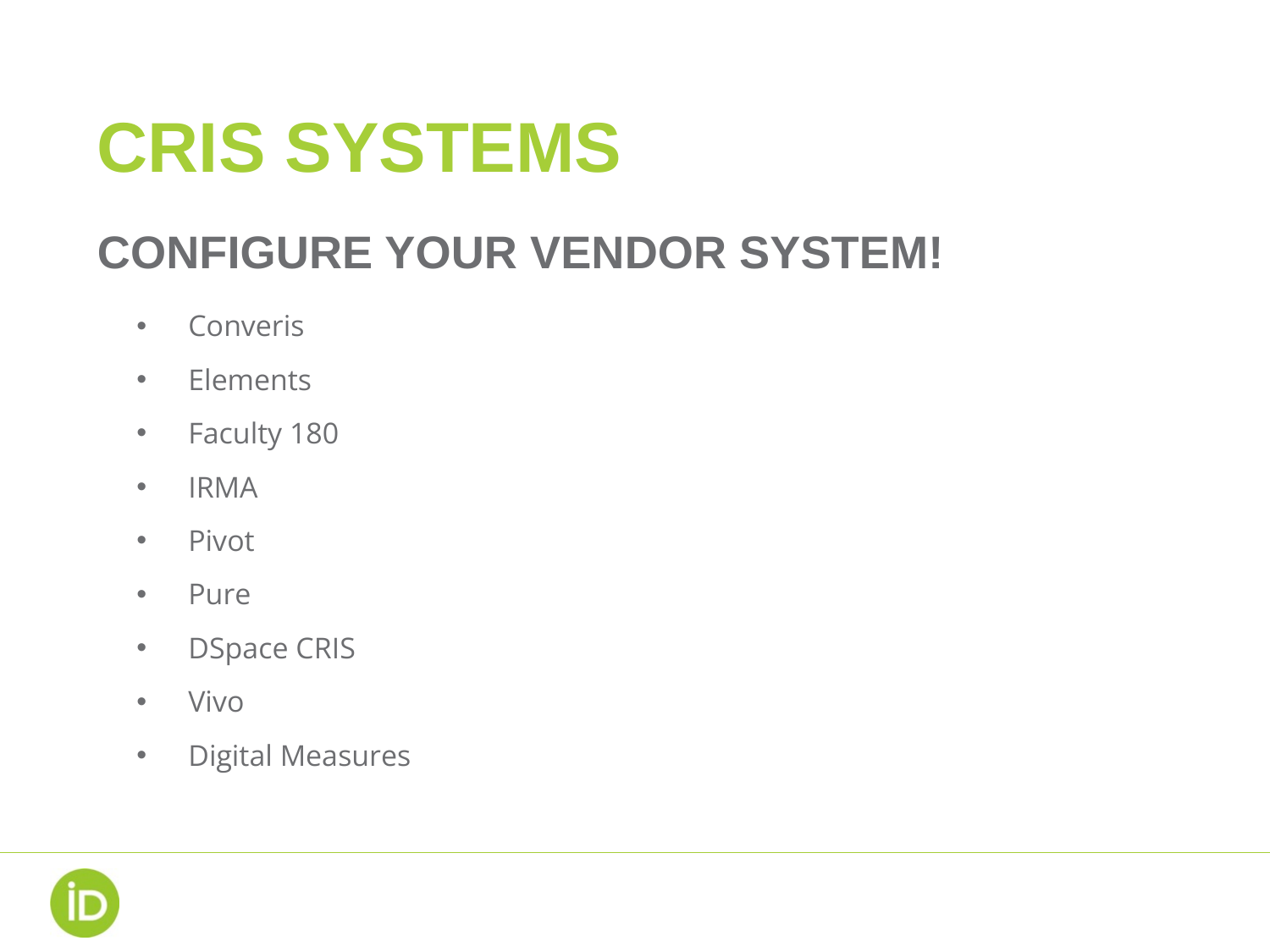

# CRIS Systems
Configure your vendor system!
Converis
Elements
Faculty 180
IRMA
Pivot
Pure
DSpace CRIS
Vivo
Digital Measures